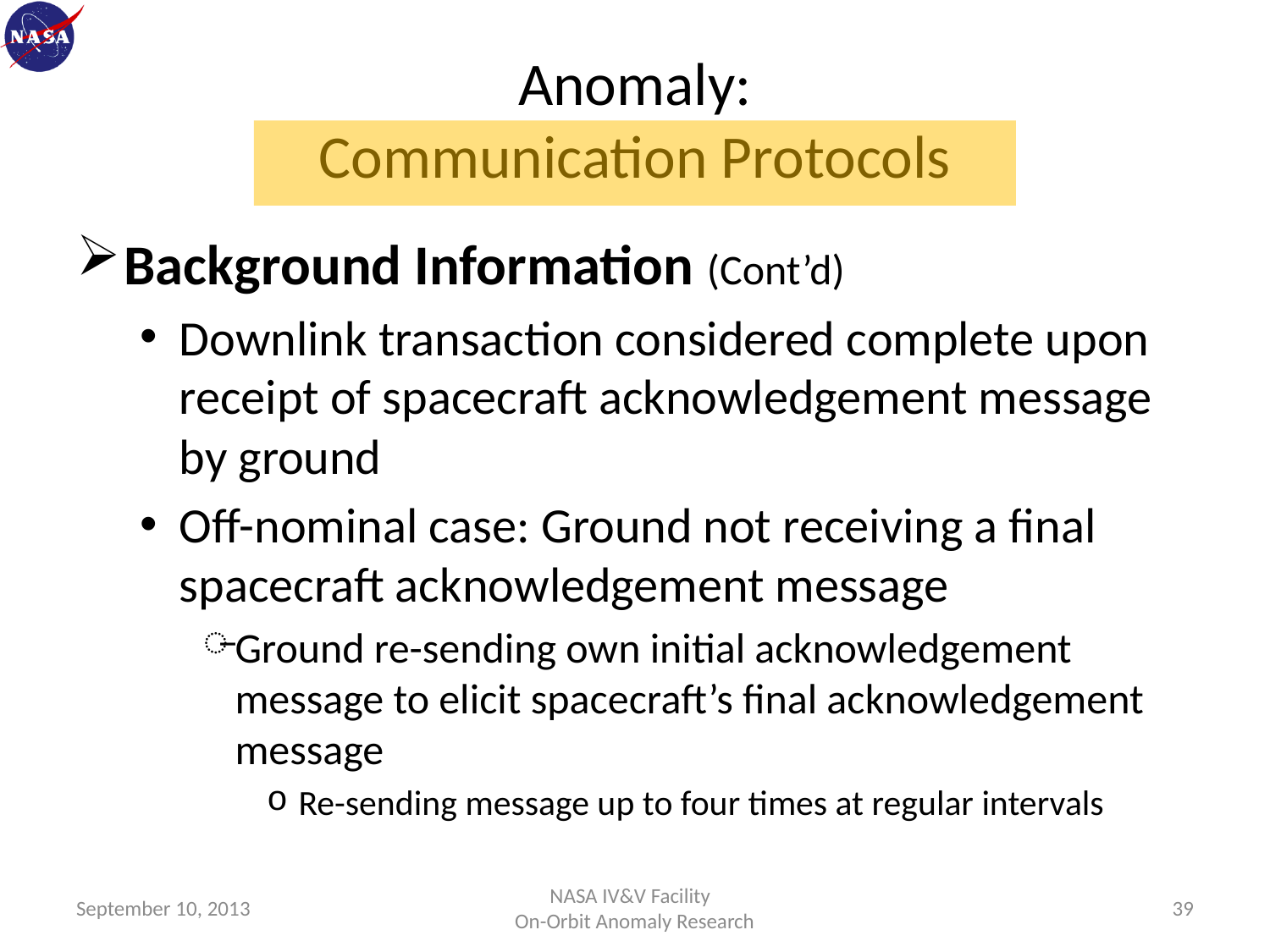

# Anomaly: Communication Protocols

Background Information (Cont’d)
Downlink transaction considered complete upon receipt of spacecraft acknowledgement message by ground
Off-nominal case: Ground not receiving a final spacecraft acknowledgement message
Ground re-sending own initial acknowledgement message to elicit spacecraft’s final acknowledgement message
Re-sending message up to four times at regular intervals
September 10, 2013
NASA IV&V Facility
On-Orbit Anomaly Research
39